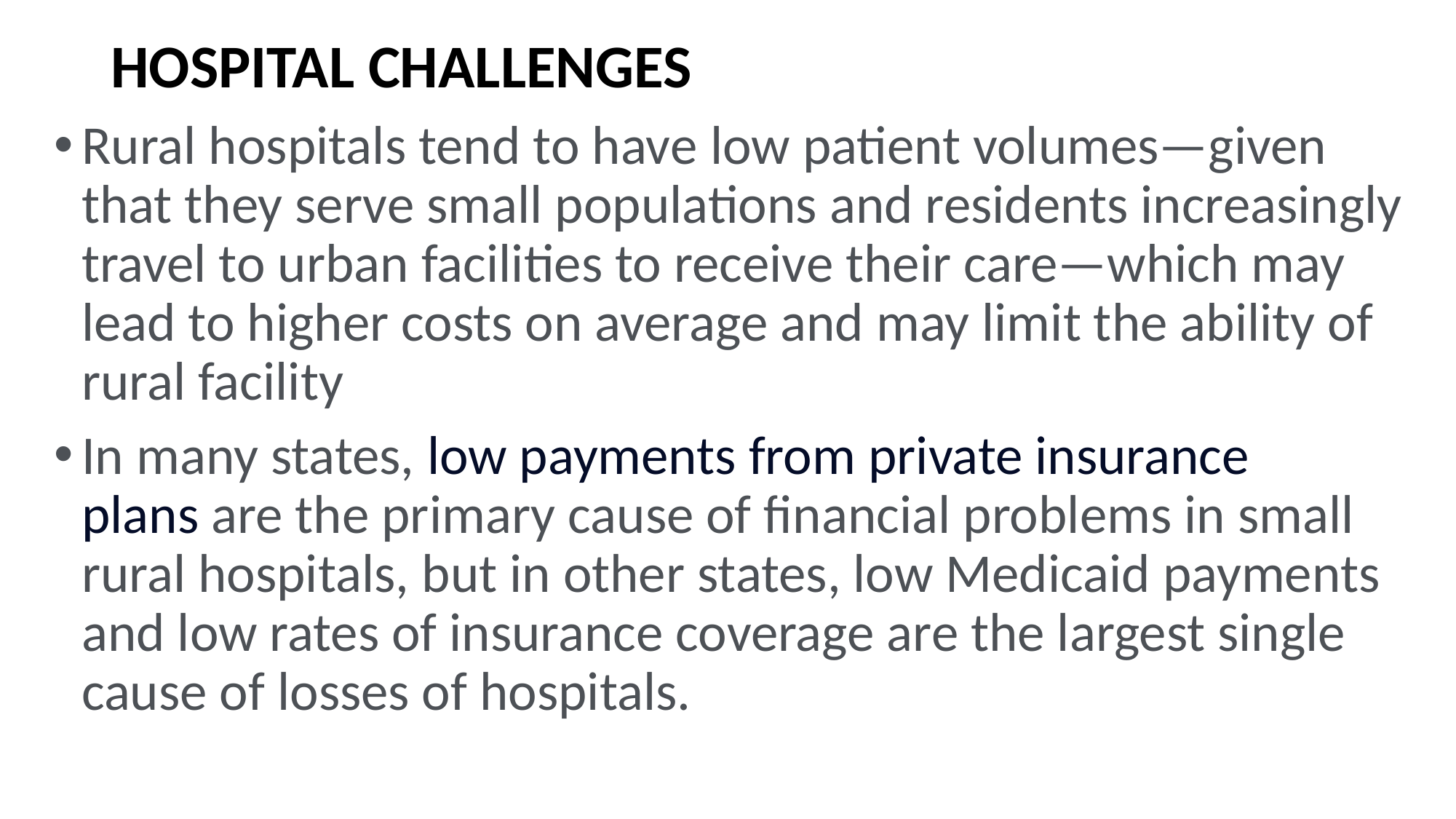

# HOSPITAL CHALLENGES
Rural hospitals tend to have low patient volumes—given that they serve small populations and residents increasingly travel to urban facilities to receive their care—which may lead to higher costs on average and may limit the ability of rural facility
In many states, low payments from private insurance plans are the primary cause of financial problems in small rural hospitals, but in other states, low Medicaid payments and low rates of insurance coverage are the largest single cause of losses of hospitals.